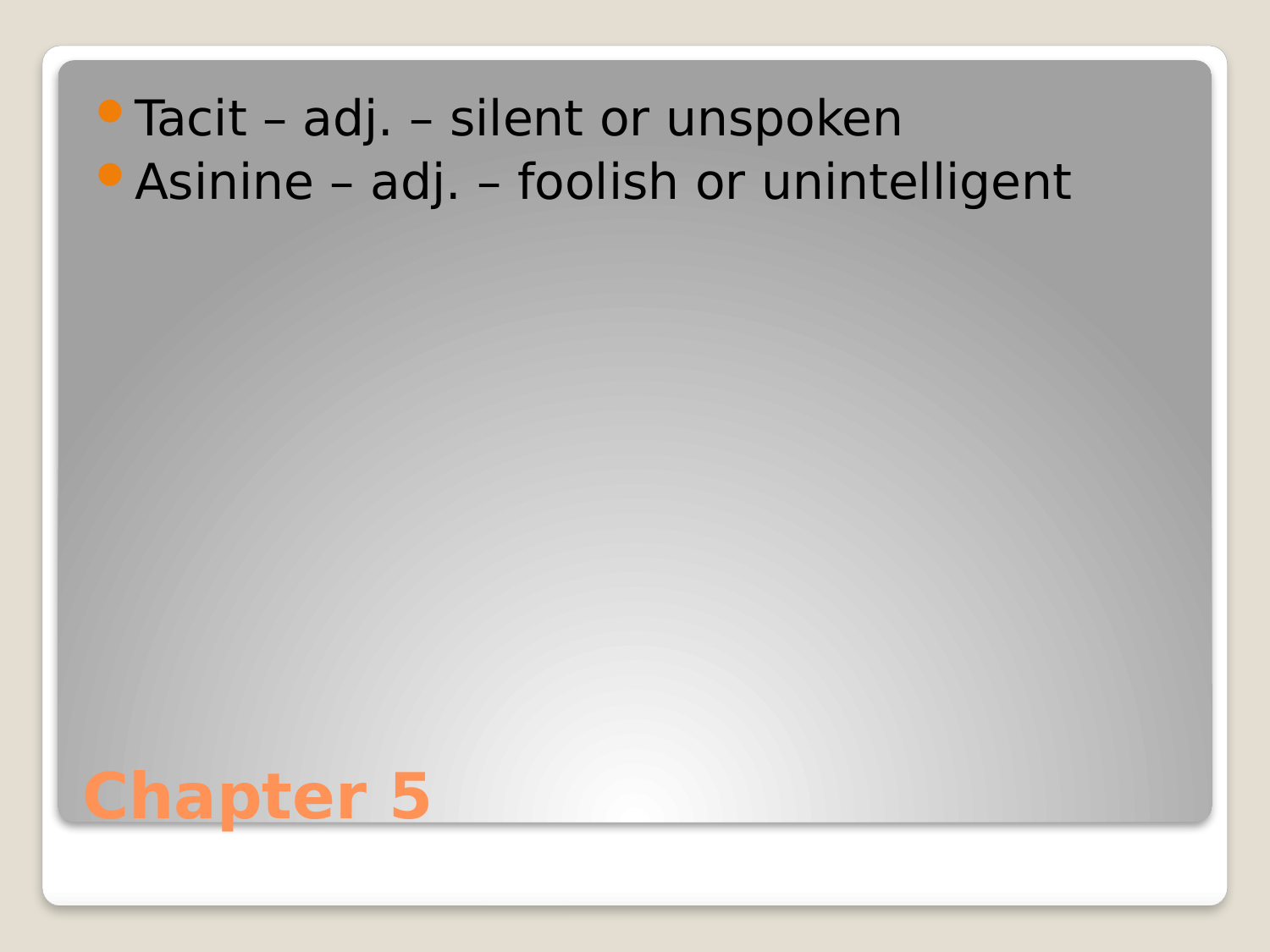

Tacit – adj. – silent or unspoken
Asinine – adj. – foolish or unintelligent

# Chapter 5